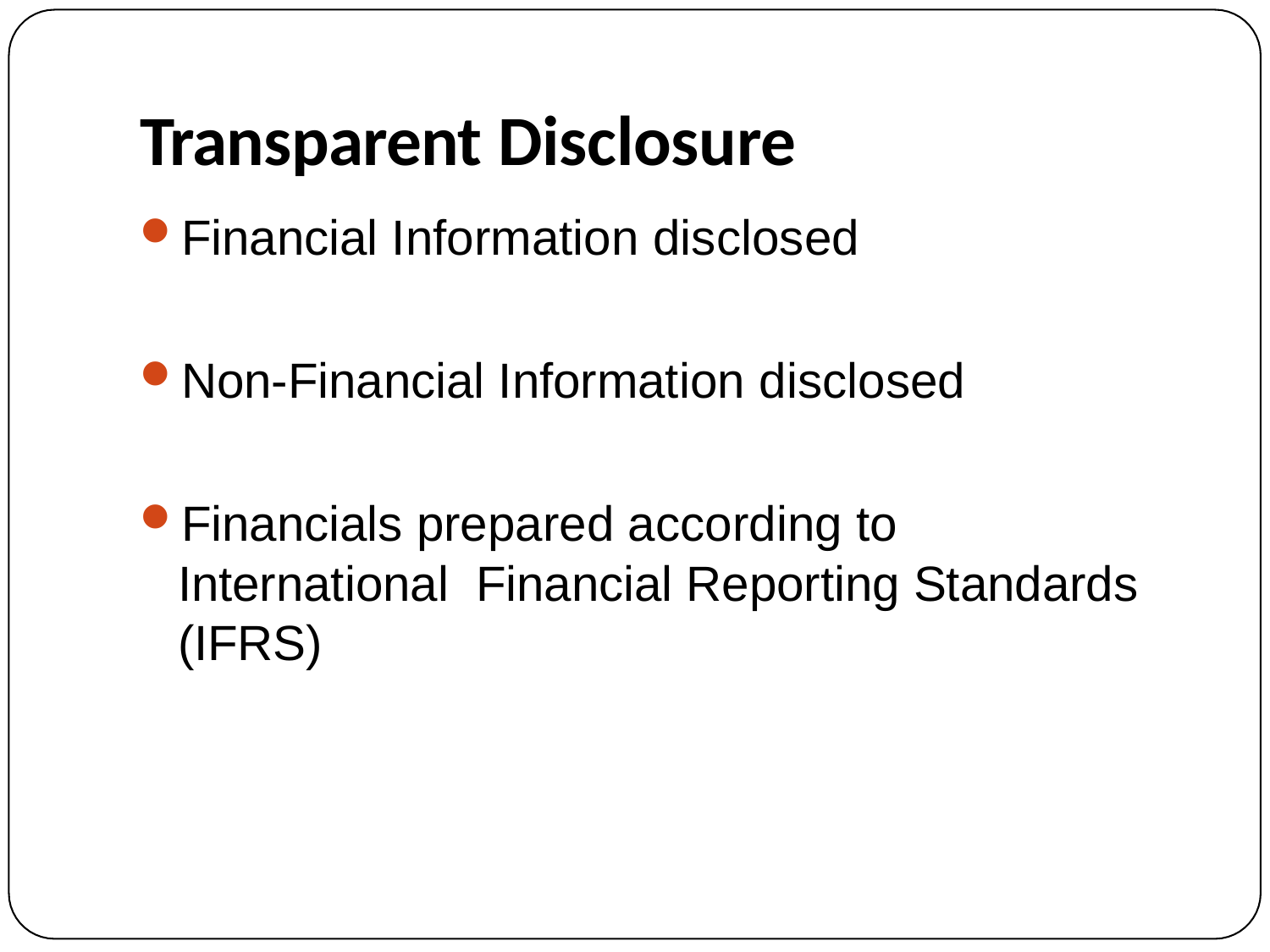

# Transparent Disclosure
Financial Information disclosed

Non-Financial Information disclosed

Financials prepared according to International  Financial Reporting Standards (IFRS)